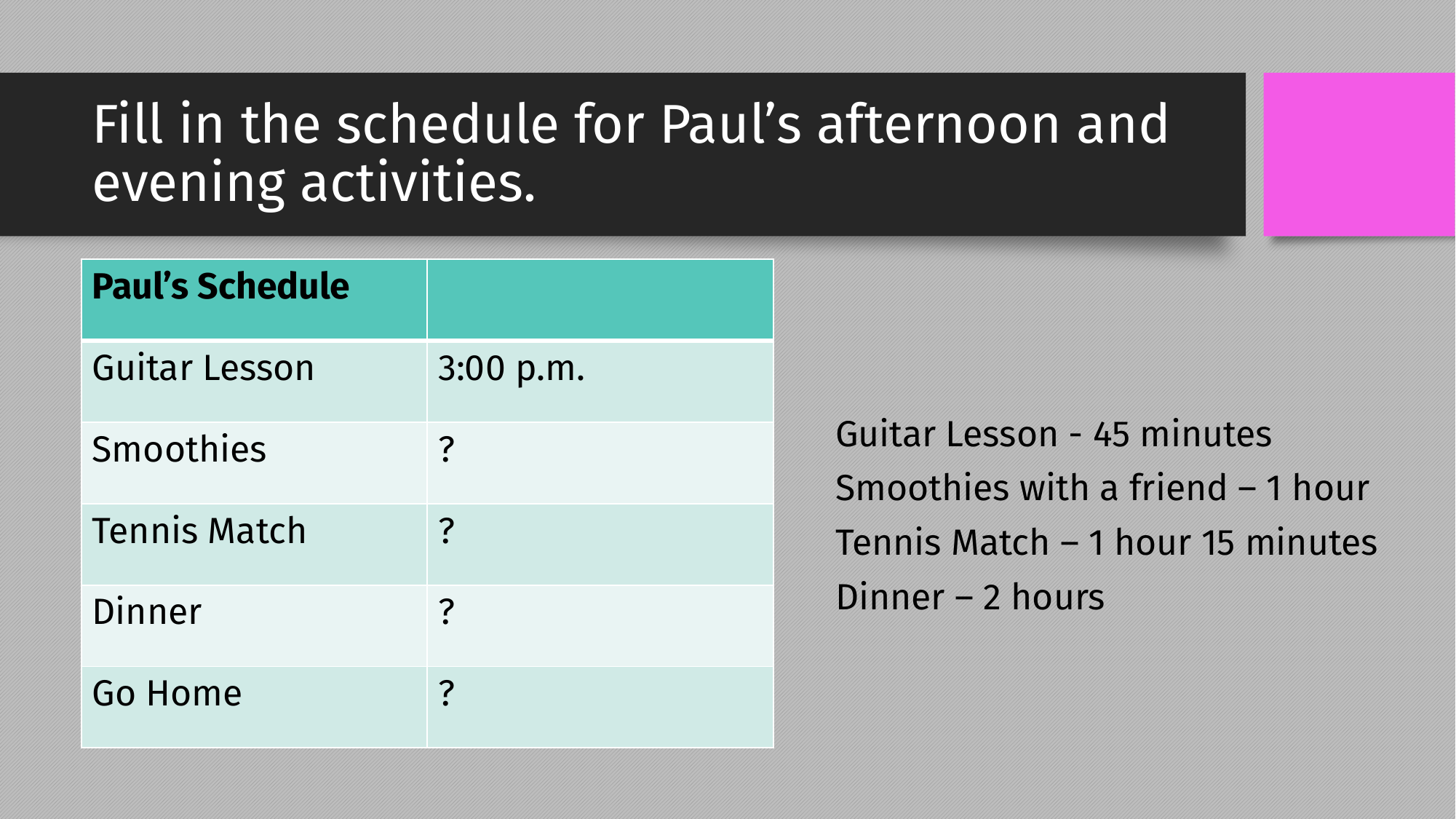

# Fill in the schedule for Paul’s afternoon and evening activities.
| Paul’s Schedule |  |
| --- | --- |
| Guitar Lesson | 3:00 p.m. |
| Smoothies | ? |
| Tennis Match | ? |
| Dinner | ? |
| Go Home | ? |
Guitar Lesson - 45 minutes
Smoothies with a friend – 1 hour
Tennis Match – 1 hour 15 minutes
Dinner – 2 hours